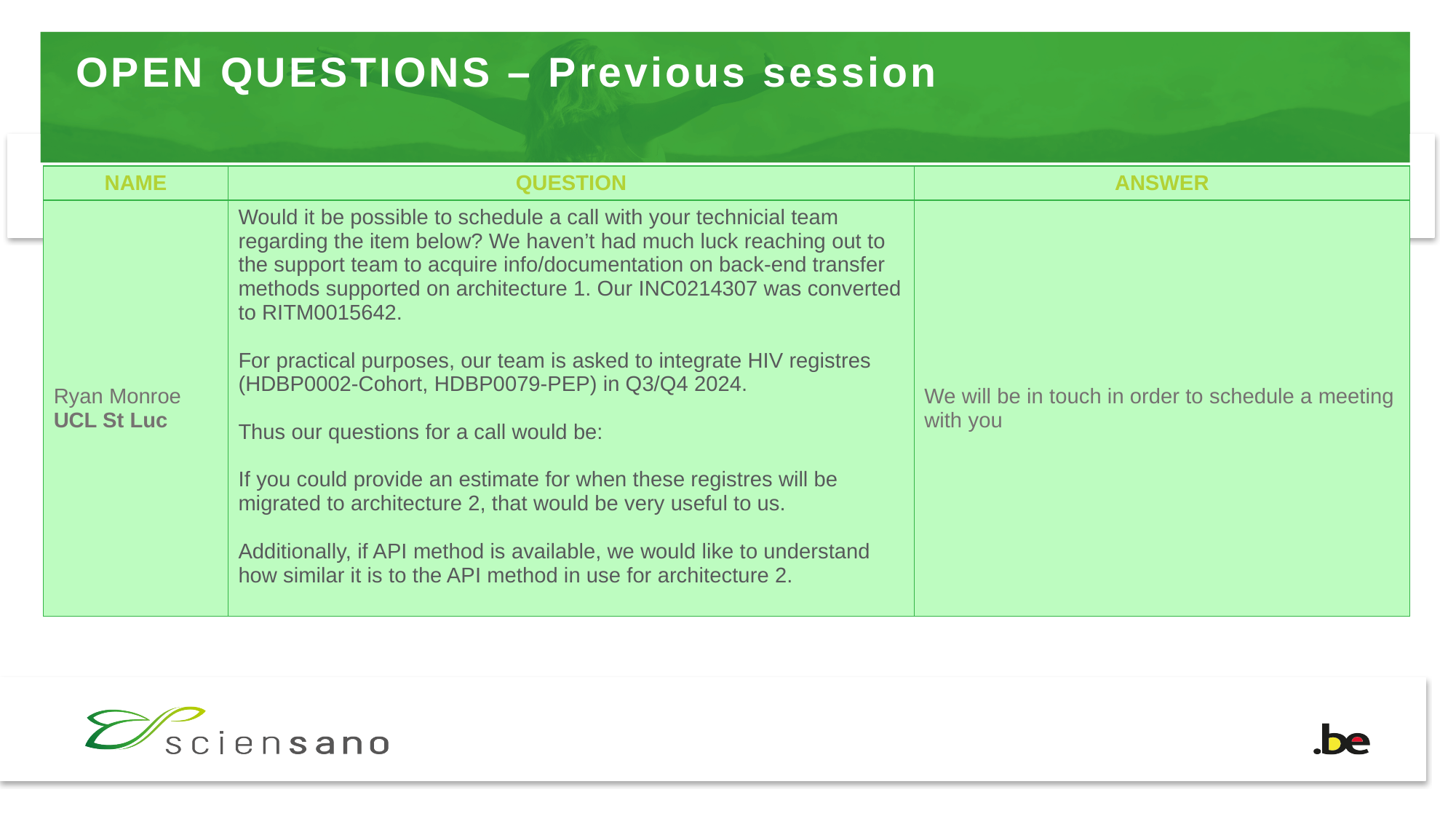

# OPEN QUESTIONS – Previous session
| NAME | QUESTION | ANSWER |
| --- | --- | --- |
| Ryan Monroe UCL St Luc | Would it be possible to schedule a call with your technicial team regarding the item below? We haven’t had much luck reaching out to the support team to acquire info/documentation on back-end transfer methods supported on architecture 1. Our INC0214307 was converted to RITM0015642.   For practical purposes, our team is asked to integrate HIV registres (HDBP0002-Cohort, HDBP0079-PEP) in Q3/Q4 2024.    Thus our questions for a call would be:   If you could provide an estimate for when these registres will be migrated to architecture 2, that would be very useful to us.   Additionally, if API method is available, we would like to understand how similar it is to the API method in use for architecture 2. | We will be in touch in order to schedule a meeting with you |